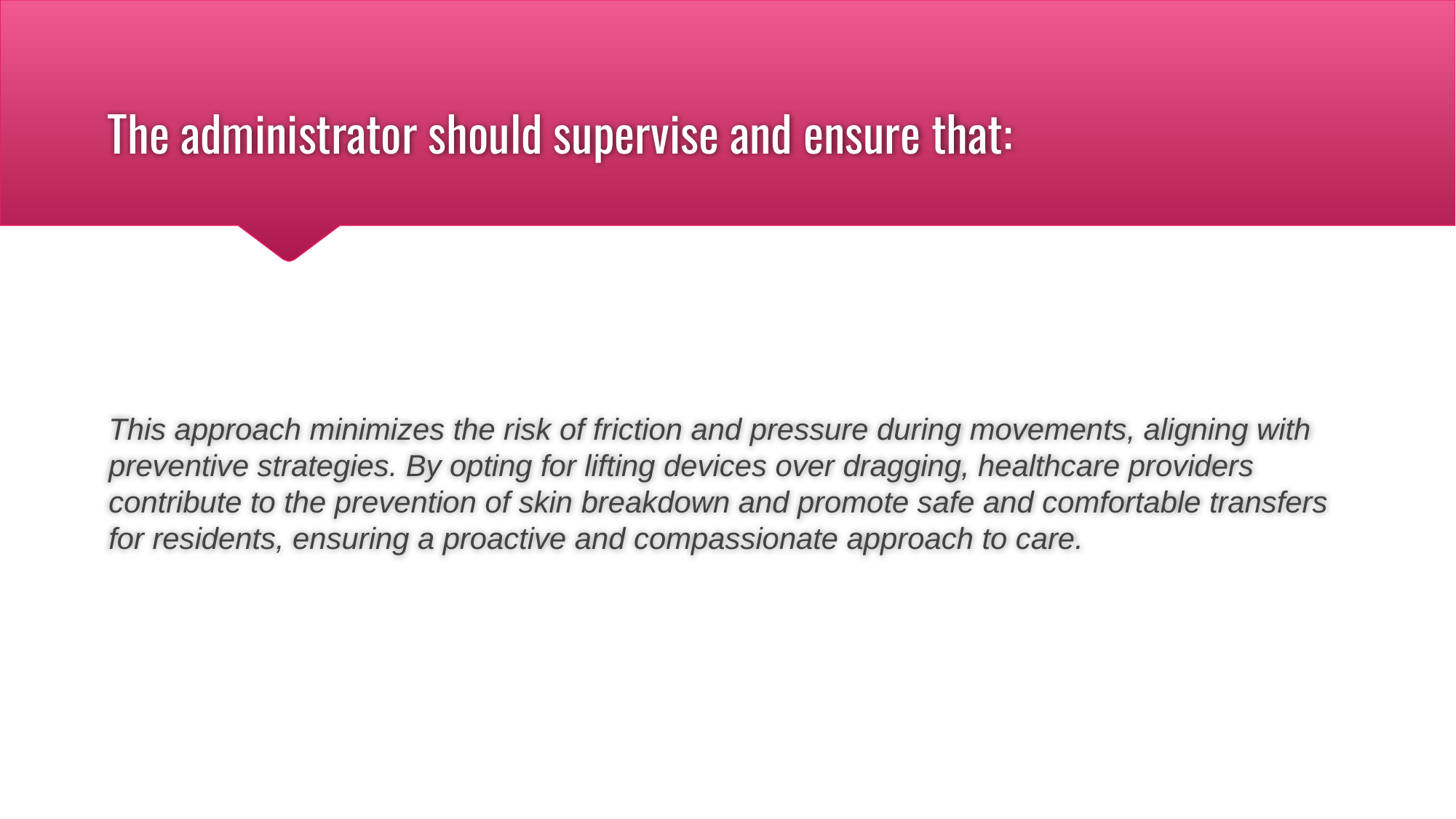

# The administrator should supervise and ensure that:
This approach minimizes the risk of friction and pressure during movements, aligning with preventive strategies. By opting for lifting devices over dragging, healthcare providers contribute to the prevention of skin breakdown and promote safe and comfortable transfers for residents, ensuring a proactive and compassionate approach to care.